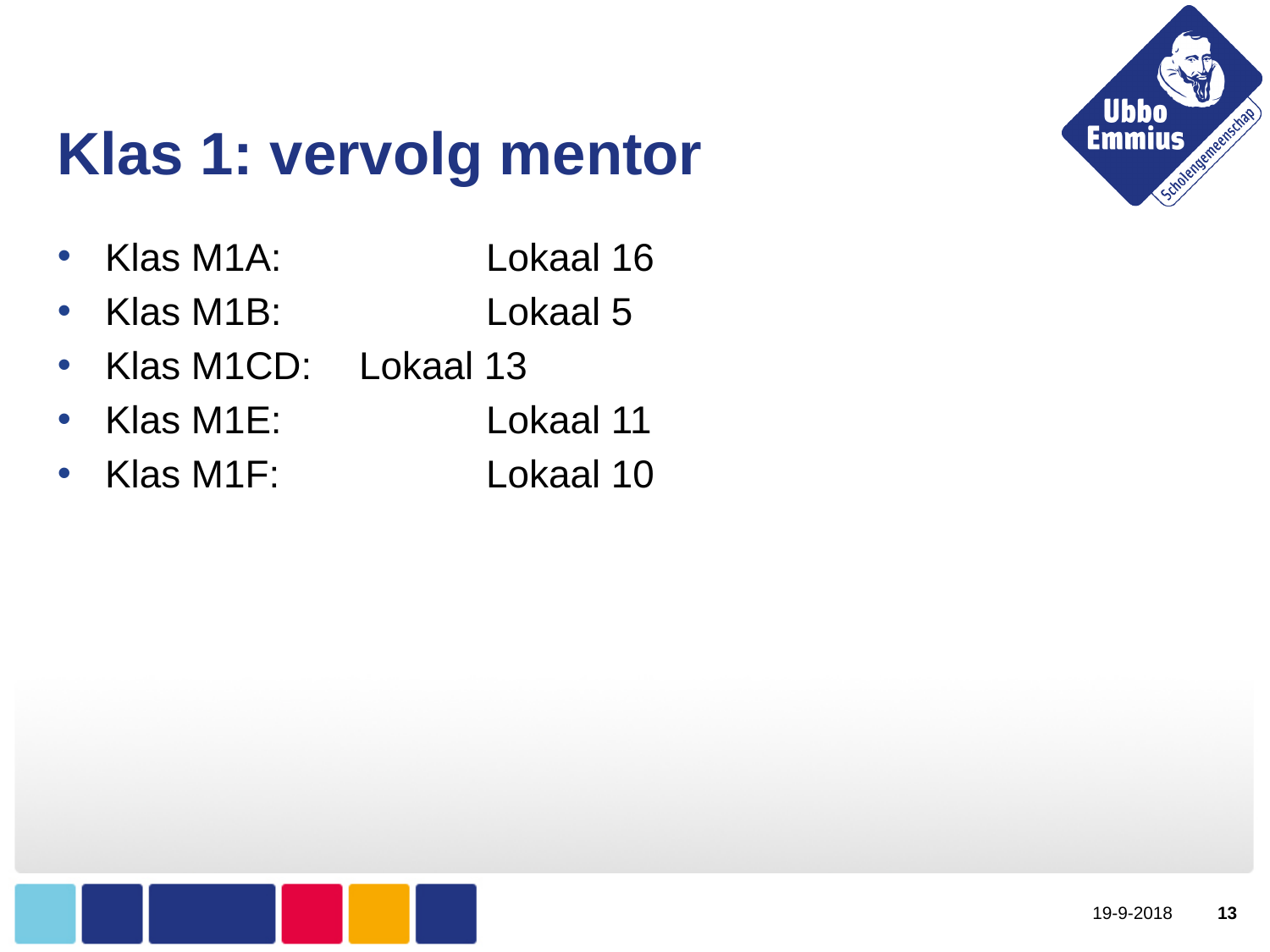

# Klas 1: vervolg mentor
Klas M1A:		Lokaal 16
Klas M1B:		Lokaal 5
Klas M1CD:	Lokaal 13
Klas M1E:		Lokaal 11
Klas M1F:		Lokaal 10
19-9-2018
13